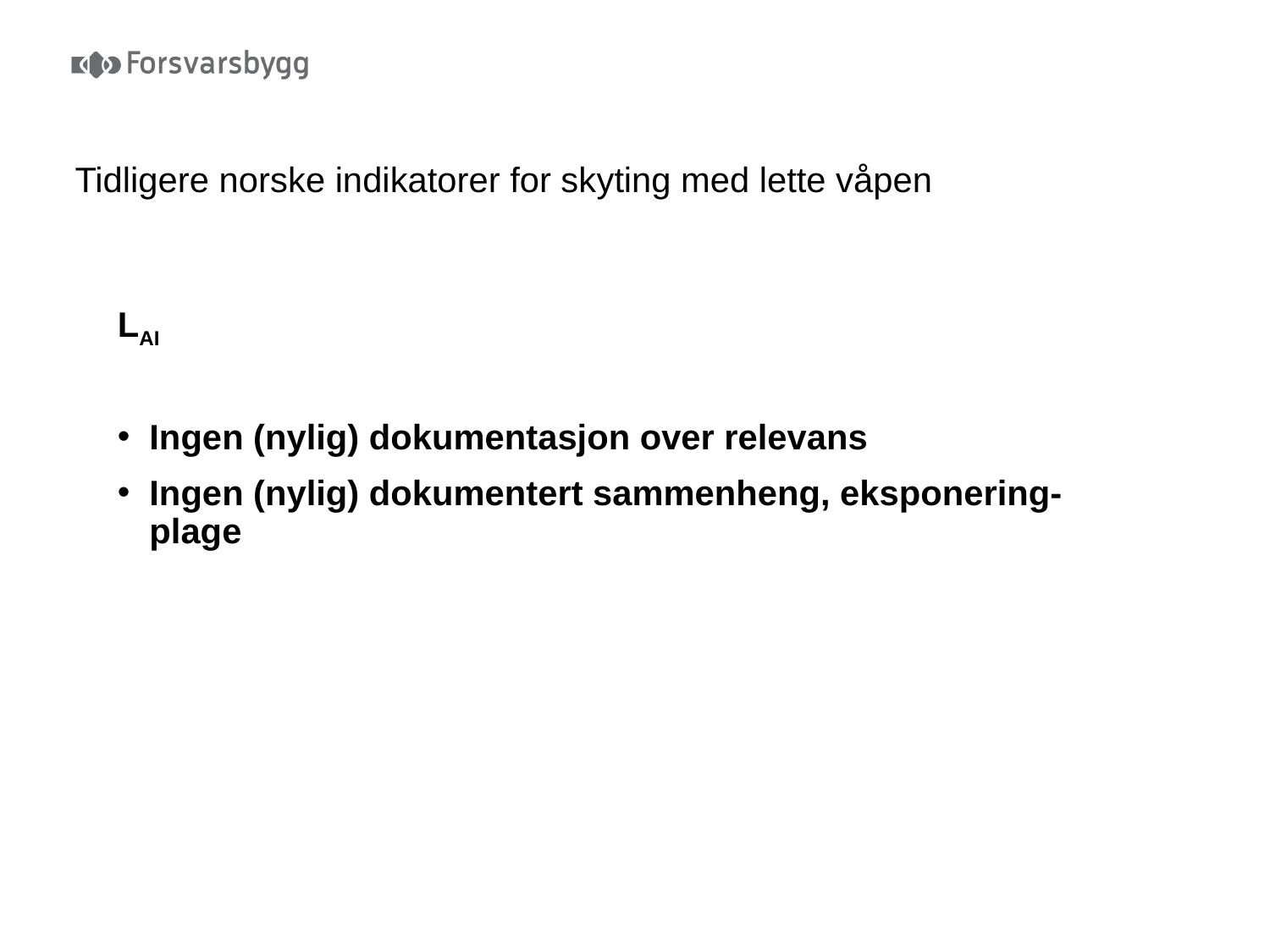

# Tidligere norske indikatorer for skyting med lette våpen

LAI

Ingen (nylig) dokumentasjon over relevans
Ingen (nylig) dokumentert sammenheng, eksponering-plage